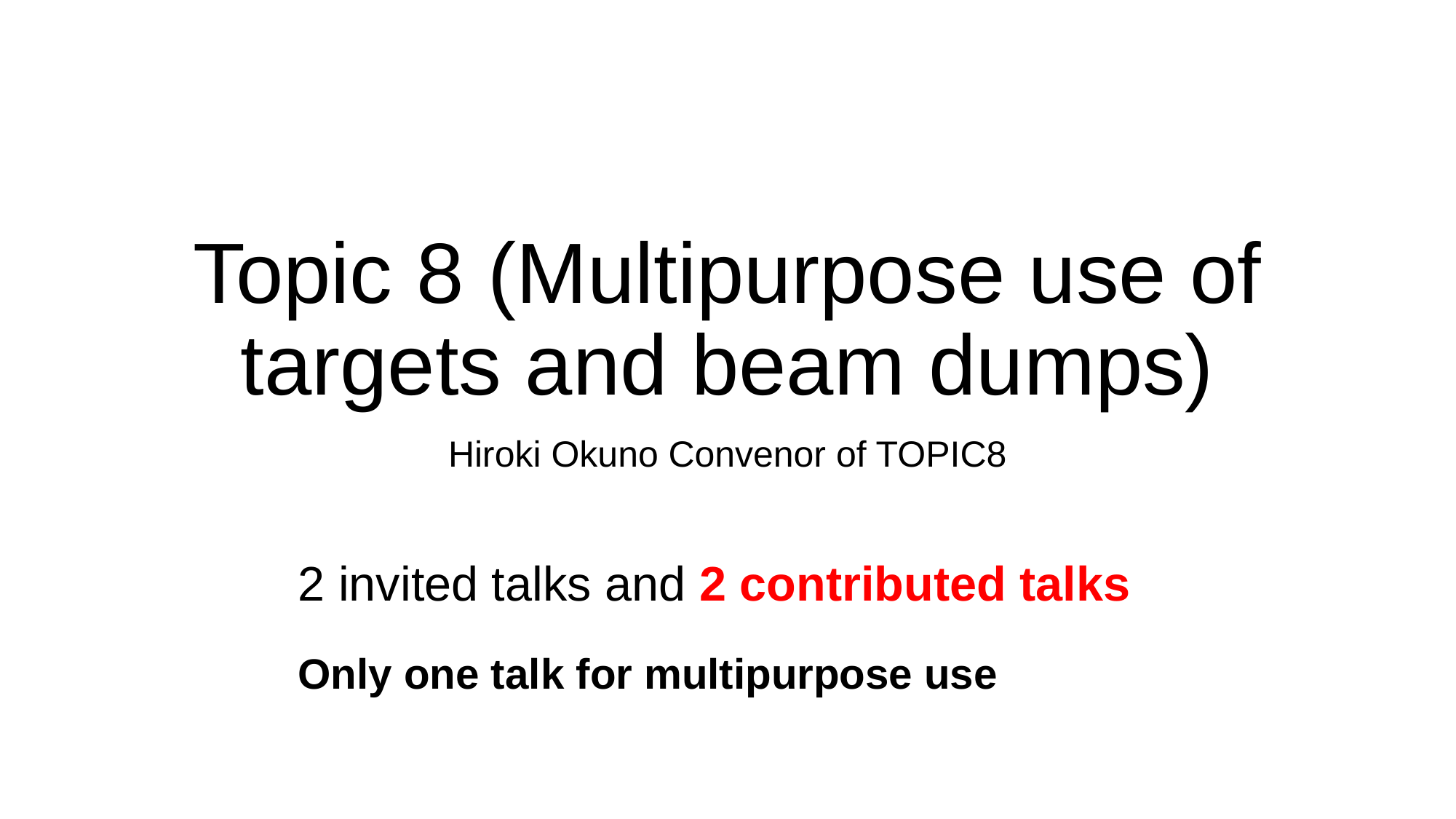

# Topic 8 (Multipurpose use of targets and beam dumps)
Hiroki Okuno Convenor of TOPIC8
2 invited talks and 2 contributed talks
Only one talk for multipurpose use